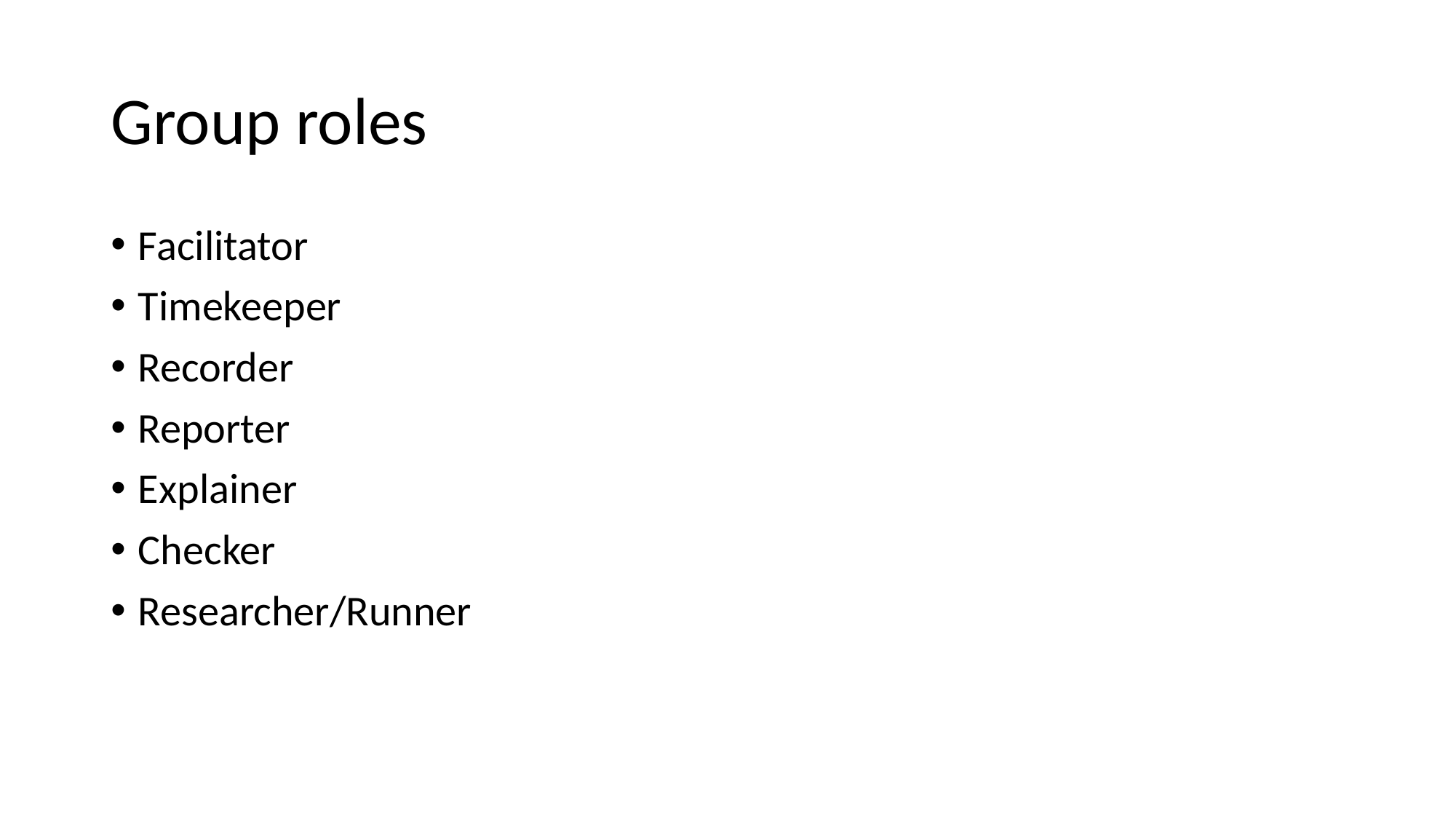

# Group roles
Facilitator
Timekeeper
Recorder
Reporter
Explainer
Checker
Researcher/Runner